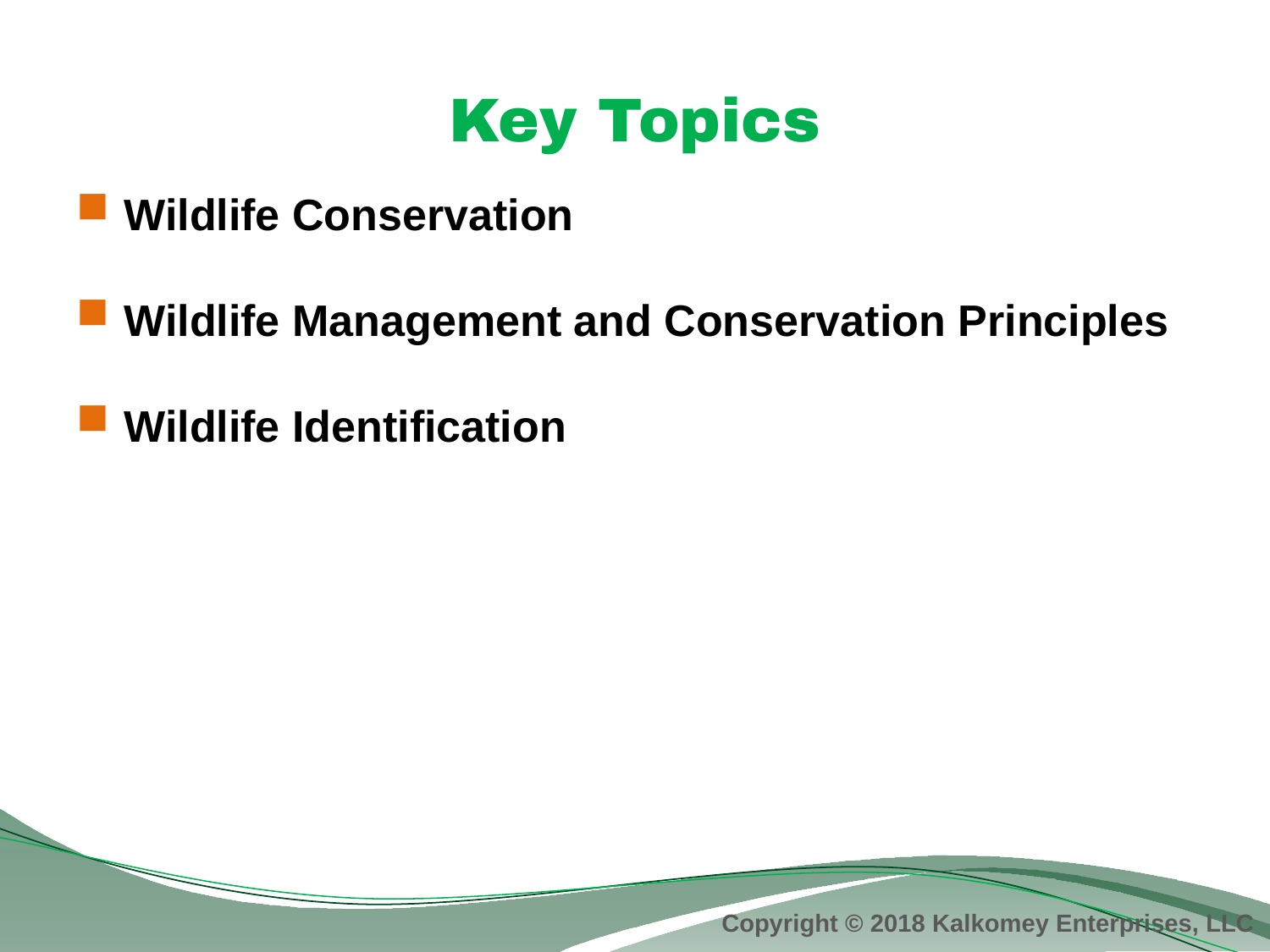

# Key Topics
Wildlife Conservation
Wildlife Management and Conservation Principles
Wildlife Identification